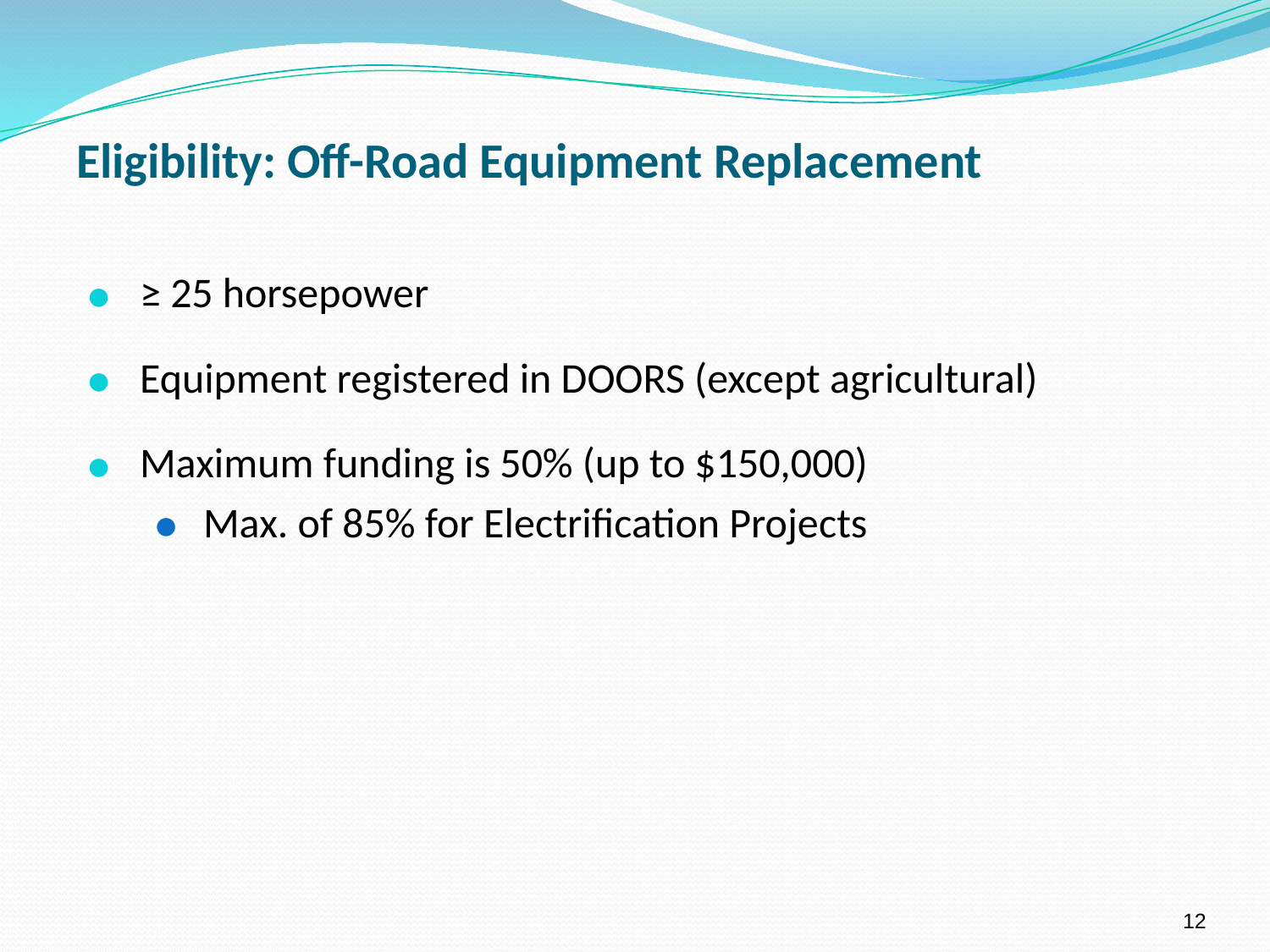

# Eligibility: Off-Road Equipment Replacement

≥ 25 horsepower
Equipment registered in DOORS (except agricultural)
Maximum funding is 50% (up to $150,000)
Max. of 85% for Electrification Projects

12